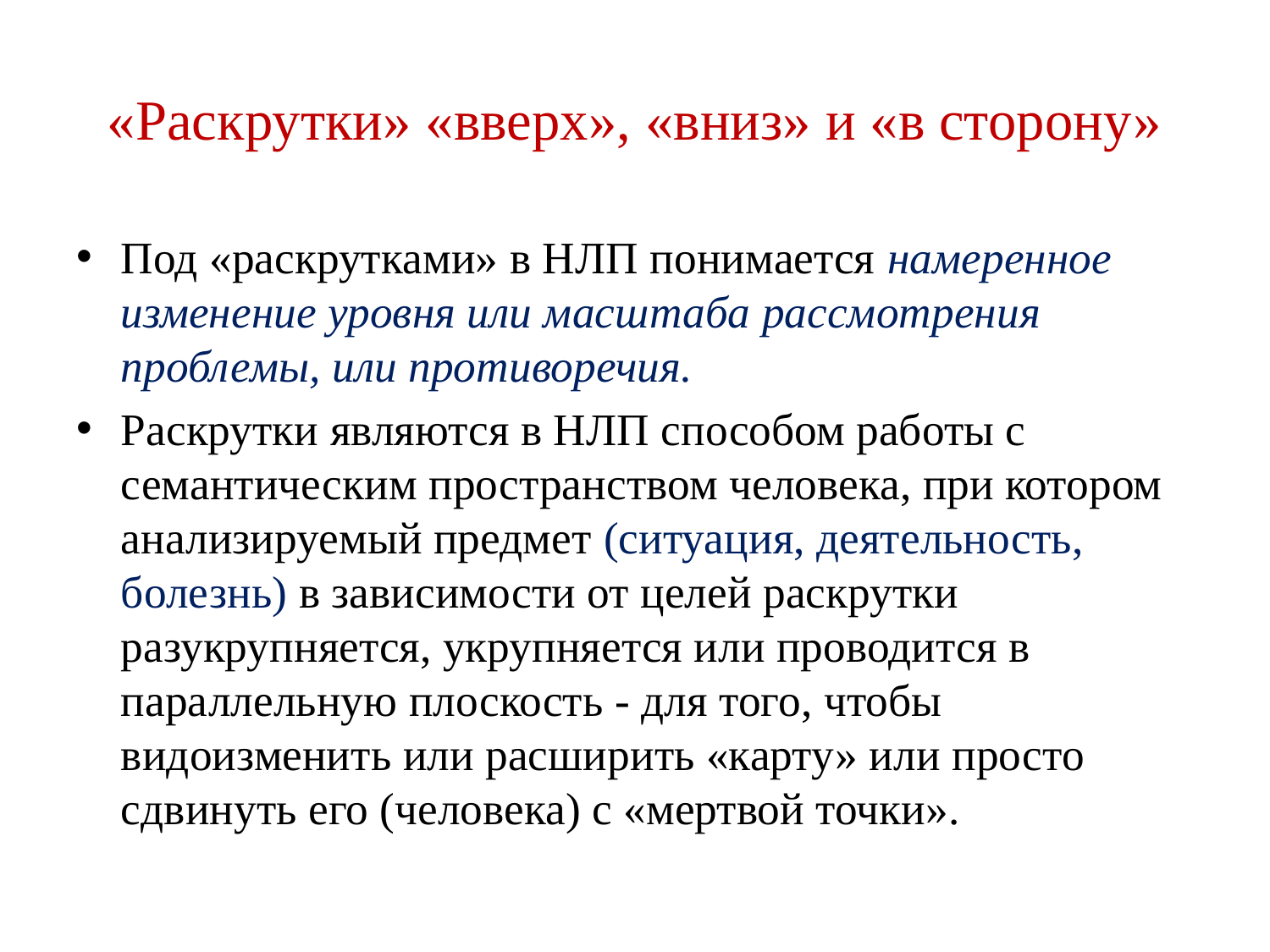

# «Раскрутки» «вверх», «вниз» и «в сторону»
Под «раскрутками» в НЛП понимается намеренное изменение уровня или масштаба рассмотрения проблемы, или противоречия.
Раскрутки являются в НЛП способом работы с семантическим пространством человека, при котором анализируемый предмет (ситуация, деятельность, болезнь) в зависимости от целей раскрутки разукрупняется, укрупняется или проводится в параллельную плоскость - для того, чтобы видоизменить или расширить «карту» или просто сдвинуть его (человека) с «мертвой точки».